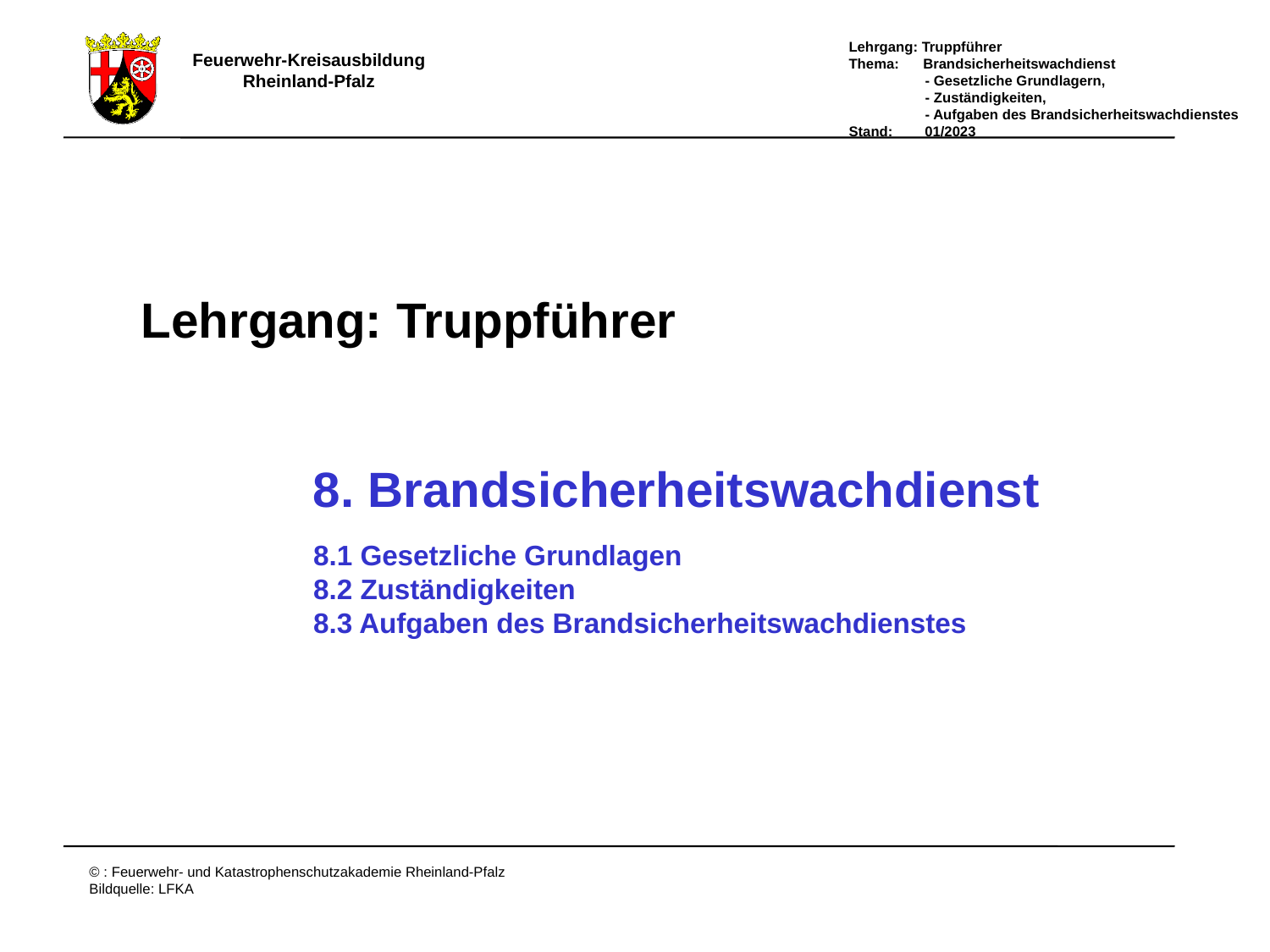

Lehrgang:
Truppführer

8. Brandsicherheitswachdienst
 8.1 Gesetzliche Grundlagen
 8.2 Zuständigkeiten
 8.3 Aufgaben des Brandsicherheitswachdienstes
# Deckblatt